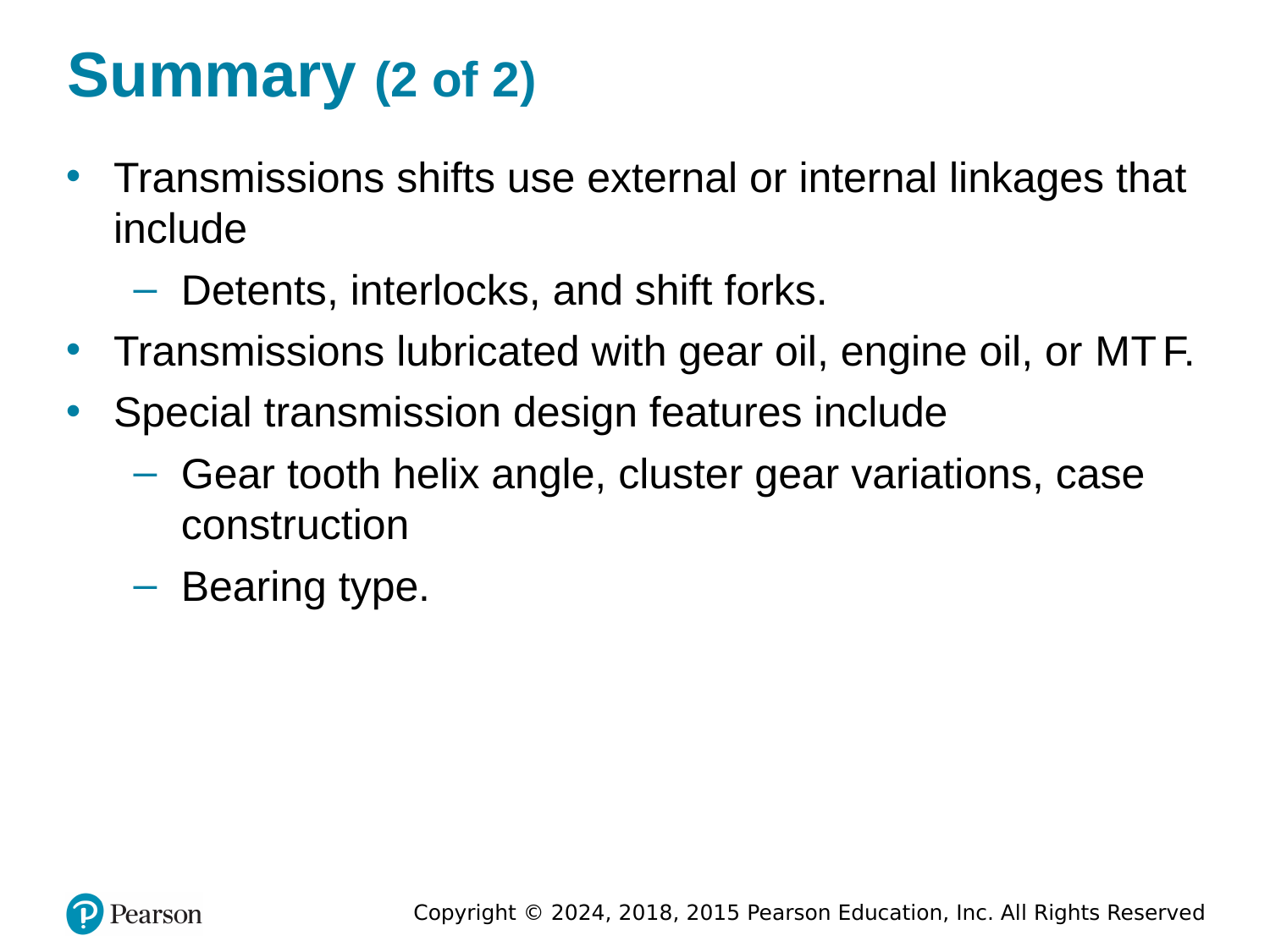

# Summary (2 of 2)
Transmissions shifts use external or internal linkages that include
Detents, interlocks, and shift forks.
Transmissions lubricated with gear oil, engine oil, or M T F.
Special transmission design features include
Gear tooth helix angle, cluster gear variations, case construction
Bearing type.